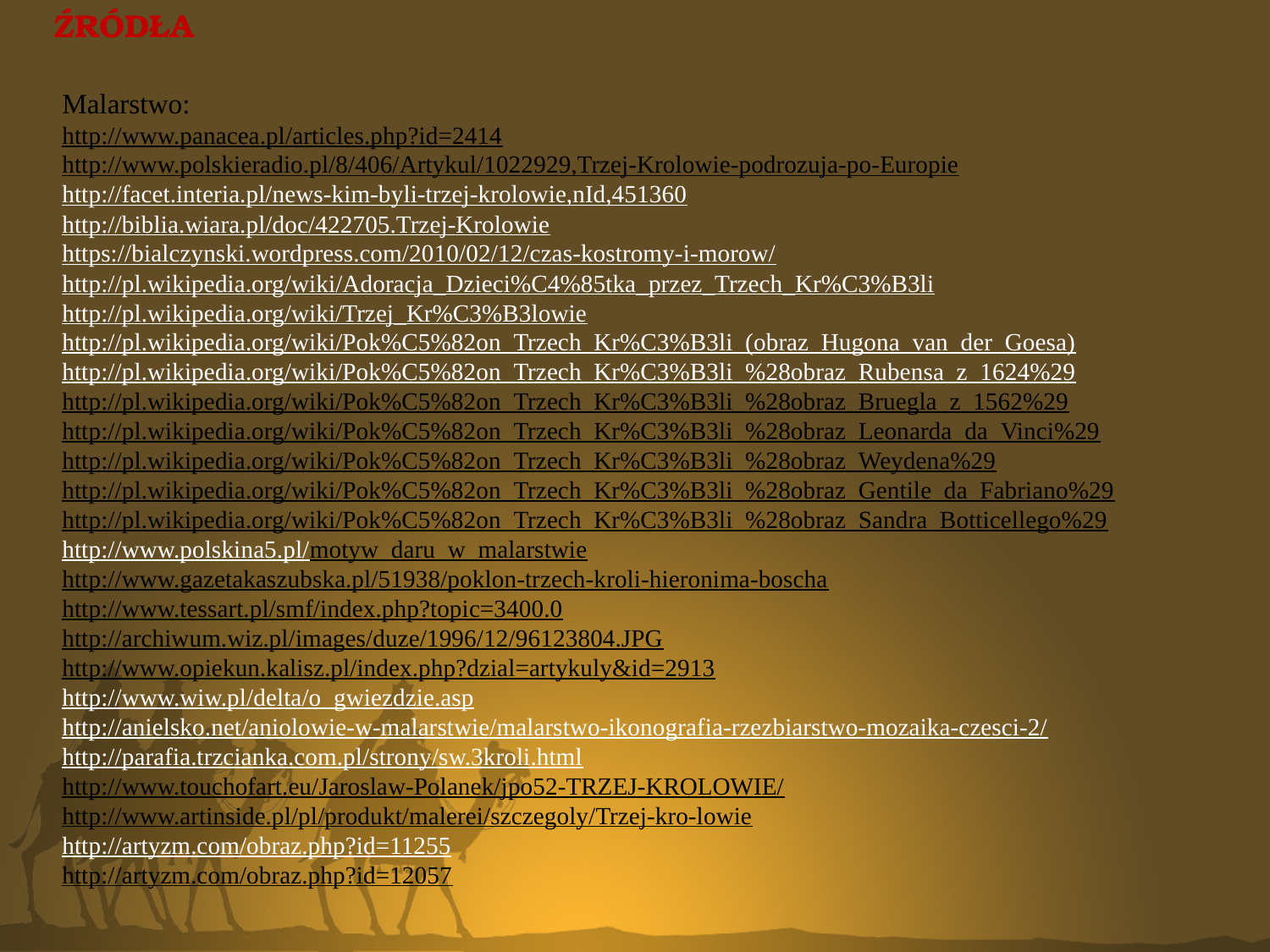

ŹRÓDŁA
Malarstwo:
http://www.panacea.pl/articles.php?id=2414
http://www.polskieradio.pl/8/406/Artykul/1022929,Trzej-Krolowie-podrozuja-po-Europie
http://facet.interia.pl/news-kim-byli-trzej-krolowie,nId,451360
http://biblia.wiara.pl/doc/422705.Trzej-Krolowie
https://bialczynski.wordpress.com/2010/02/12/czas-kostromy-i-morow/
http://pl.wikipedia.org/wiki/Adoracja_Dzieci%C4%85tka_przez_Trzech_Kr%C3%B3li
http://pl.wikipedia.org/wiki/Trzej_Kr%C3%B3lowie
http://pl.wikipedia.org/wiki/Pok%C5%82on_Trzech_Kr%C3%B3li_(obraz_Hugona_van_der_Goesa)
http://pl.wikipedia.org/wiki/Pok%C5%82on_Trzech_Kr%C3%B3li_%28obraz_Rubensa_z_1624%29
http://pl.wikipedia.org/wiki/Pok%C5%82on_Trzech_Kr%C3%B3li_%28obraz_Bruegla_z_1562%29
http://pl.wikipedia.org/wiki/Pok%C5%82on_Trzech_Kr%C3%B3li_%28obraz_Leonarda_da_Vinci%29
http://pl.wikipedia.org/wiki/Pok%C5%82on_Trzech_Kr%C3%B3li_%28obraz_Weydena%29
http://pl.wikipedia.org/wiki/Pok%C5%82on_Trzech_Kr%C3%B3li_%28obraz_Gentile_da_Fabriano%29
http://pl.wikipedia.org/wiki/Pok%C5%82on_Trzech_Kr%C3%B3li_%28obraz_Sandra_Botticellego%29
http://www.polskina5.pl/motyw_daru_w_malarstwie
http://www.gazetakaszubska.pl/51938/poklon-trzech-kroli-hieronima-boscha
http://www.tessart.pl/smf/index.php?topic=3400.0
http://archiwum.wiz.pl/images/duze/1996/12/96123804.JPG
http://www.opiekun.kalisz.pl/index.php?dzial=artykuly&id=2913
http://www.wiw.pl/delta/o_gwiezdzie.asp
http://anielsko.net/aniolowie-w-malarstwie/malarstwo-ikonografia-rzezbiarstwo-mozaika-czesci-2/
http://parafia.trzcianka.com.pl/strony/sw.3kroli.html
http://www.touchofart.eu/Jaroslaw-Polanek/jpo52-TRZEJ-KROLOWIE/
http://www.artinside.pl/pl/produkt/malerei/szczegoly/Trzej-kro-lowie
http://artyzm.com/obraz.php?id=11255
http://artyzm.com/obraz.php?id=12057